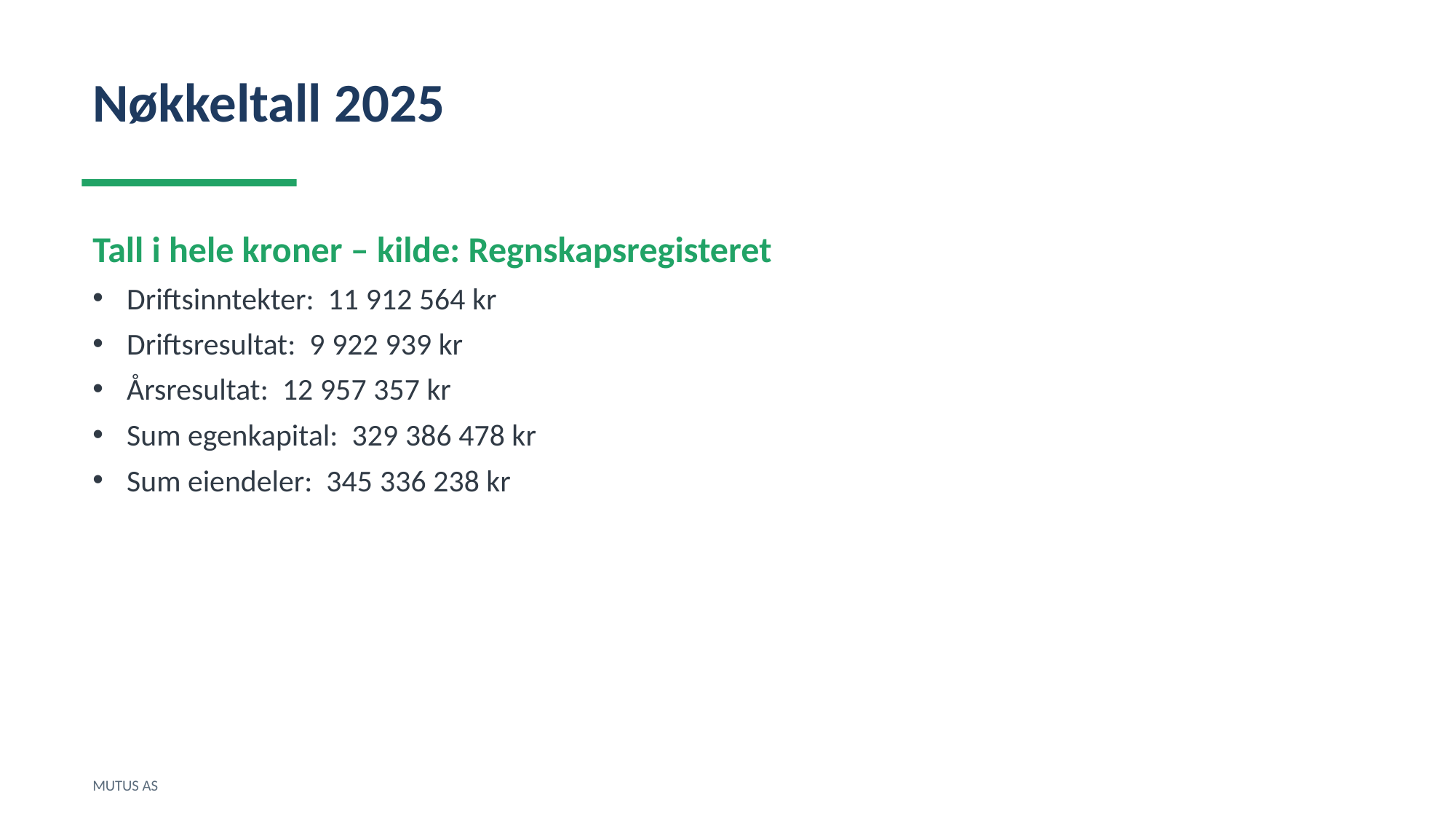

Nøkkeltall 2025

Tall i hele kroner – kilde: Regnskapsregisteret
Driftsinntekter:  11 912 564 kr
Driftsresultat:  9 922 939 kr
Årsresultat:  12 957 357 kr
Sum egenkapital:  329 386 478 kr
Sum eiendeler:  345 336 238 kr
MUTUS AS